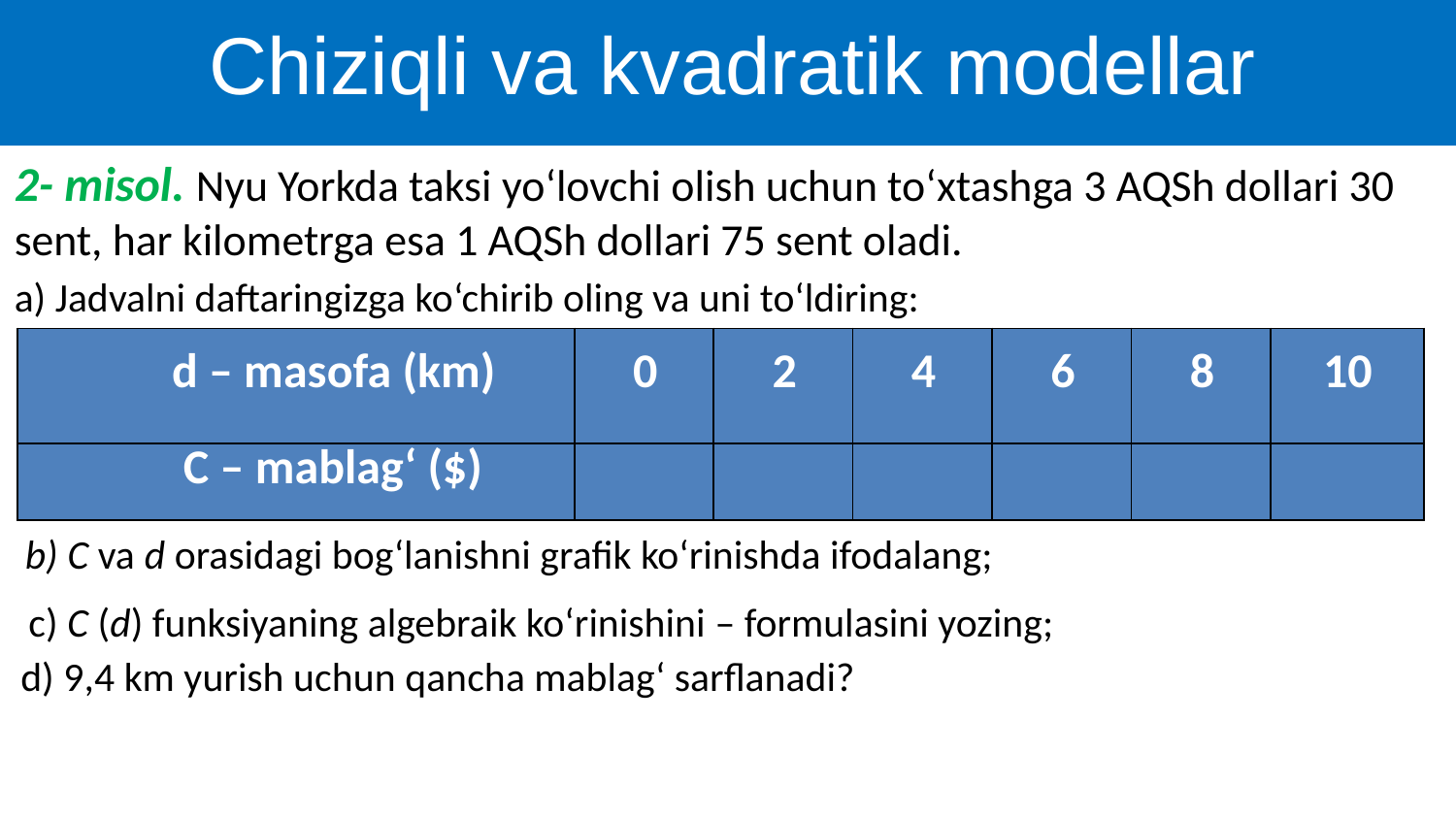

Bir o‘zgaruvchili irratsional tengsizliklar

Chiziqli va kvadratik modellar
2- misol. Nyu Yorkda taksi yo‘lovchi olish uchun to‘xtashga 3 AQSh dollari 30 sent, har kilometrga esa 1 AQSh dollari 75 sent oladi.
a) Jadvalni daftaringizga ko‘chirib oling va uni to‘ldiring:
| d – masofa (km) | 0 | 2 | 4 | 6 | 8 | 10 |
| --- | --- | --- | --- | --- | --- | --- |
| C – mablag‘ ($) |  |  |  |  |  |  |
b) C va d orasidagi bog‘lanishni grafik ko‘rinishda ifodalang;
c) C (d) funksiyaning algebraik ko‘rinishini – formulasini yozing;
d) 9,4 km yurish uchun qancha mablag‘ sarflanadi?